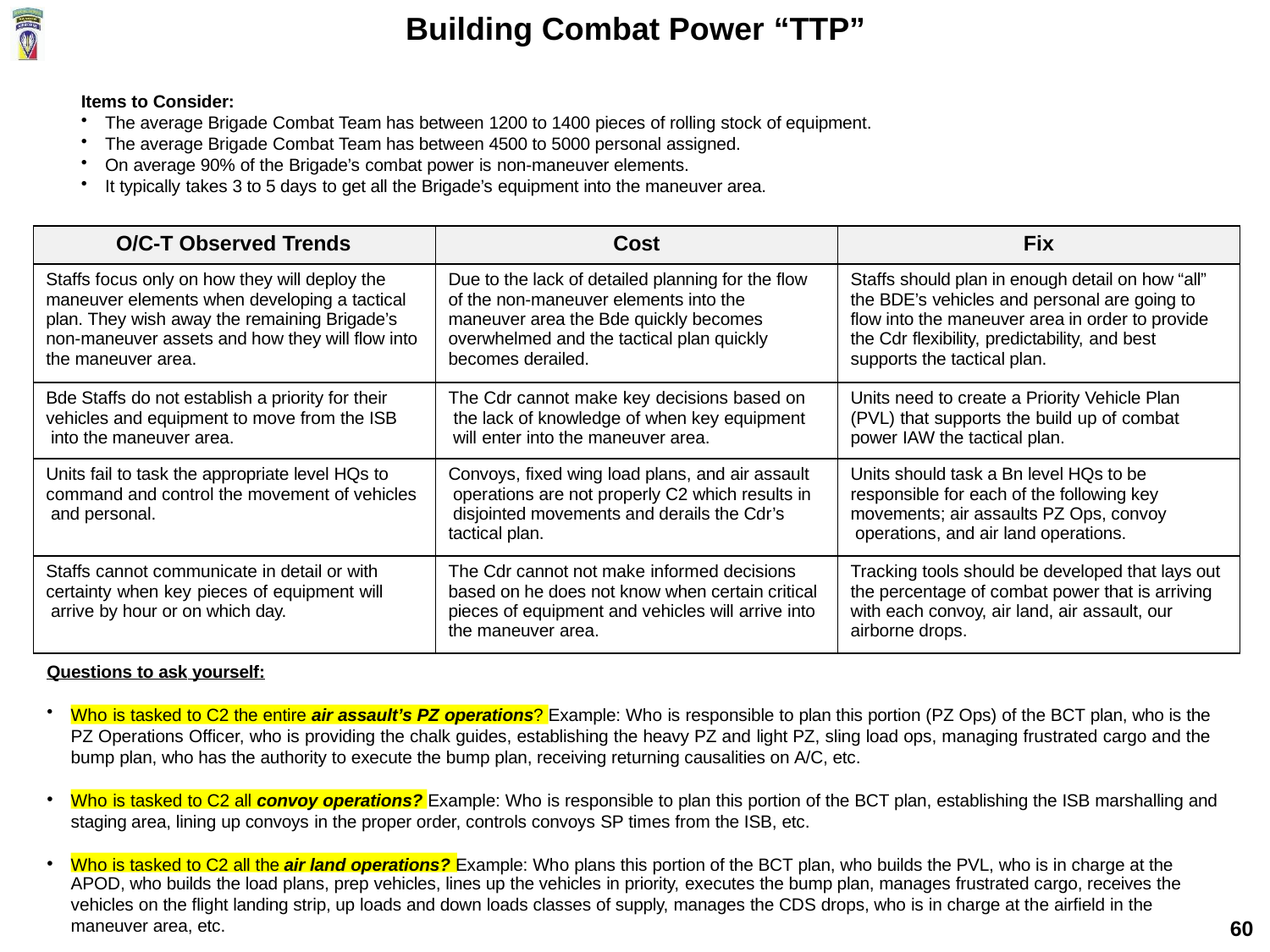

# Building Combat Power “TTP”
Items to Consider:
The average Brigade Combat Team has between 1200 to 1400 pieces of rolling stock of equipment.
The average Brigade Combat Team has between 4500 to 5000 personal assigned.
On average 90% of the Brigade’s combat power is non-maneuver elements.
It typically takes 3 to 5 days to get all the Brigade’s equipment into the maneuver area.
| O/C-T Observed Trends | Cost | Fix |
| --- | --- | --- |
| Staffs focus only on how they will deploy the maneuver elements when developing a tactical plan. They wish away the remaining Brigade’s non-maneuver assets and how they will flow into the maneuver area. | Due to the lack of detailed planning for the flow of the non-maneuver elements into the maneuver area the Bde quickly becomes overwhelmed and the tactical plan quickly becomes derailed. | Staffs should plan in enough detail on how “all” the BDE’s vehicles and personal are going to flow into the maneuver area in order to provide the Cdr flexibility, predictability, and best supports the tactical plan. |
| Bde Staffs do not establish a priority for their vehicles and equipment to move from the ISB into the maneuver area. | The Cdr cannot make key decisions based on the lack of knowledge of when key equipment will enter into the maneuver area. | Units need to create a Priority Vehicle Plan (PVL) that supports the build up of combat power IAW the tactical plan. |
| Units fail to task the appropriate level HQs to command and control the movement of vehicles and personal. | Convoys, fixed wing load plans, and air assault operations are not properly C2 which results in disjointed movements and derails the Cdr’s tactical plan. | Units should task a Bn level HQs to be responsible for each of the following key movements; air assaults PZ Ops, convoy operations, and air land operations. |
| Staffs cannot communicate in detail or with certainty when key pieces of equipment will arrive by hour or on which day. | The Cdr cannot not make informed decisions based on he does not know when certain critical pieces of equipment and vehicles will arrive into the maneuver area. | Tracking tools should be developed that lays out the percentage of combat power that is arriving with each convoy, air land, air assault, our airborne drops. |
Questions to ask yourself:

Who is tasked to C2 the entire air assault’s PZ operations? Example: Who is responsible to plan this portion (PZ Ops) of the BCT plan, who is the  PZ Operations Officer, who is providing the chalk guides, establishing the heavy PZ and light PZ, sling load ops, managing frustrated cargo and the  bump plan, who has the authority to execute the bump plan, receiving returning causalities on A/C, etc.

Who is tasked to C2 all convoy operations? Example: Who is responsible to plan this portion of the BCT plan, establishing the ISB marshalling and  staging area, lining up convoys in the proper order, controls convoys SP times from the ISB, etc.

Who is tasked to C2 all the air land operations? Example: Who plans this portion of the BCT plan, who builds the PVL, who is in charge at the

APOD, who builds the load plans, prep vehicles, lines up the vehicles in priority, executes the bump plan, manages frustrated cargo, receives the  vehicles on the flight landing strip, up loads and down loads classes of supply, manages the CDS drops, who is in charge at the airfield in the  maneuver area, etc.
60